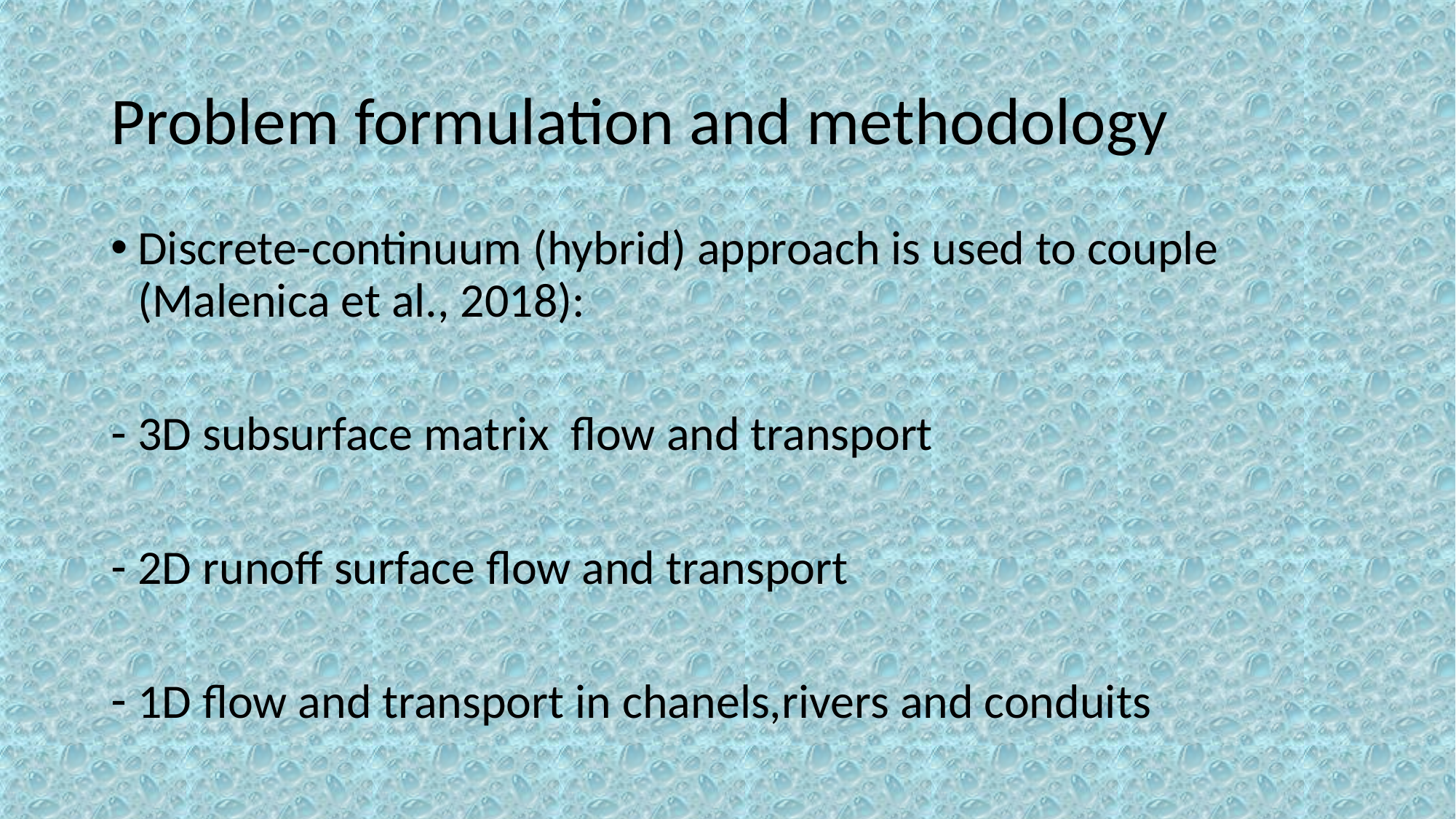

# Problem formulation and methodology
Discrete-continuum (hybrid) approach is used to couple (Malenica et al., 2018):

3D subsurface matrix  flow and transport

2D runoff surface flow and transport

1D flow and transport in chanels,rivers and conduits